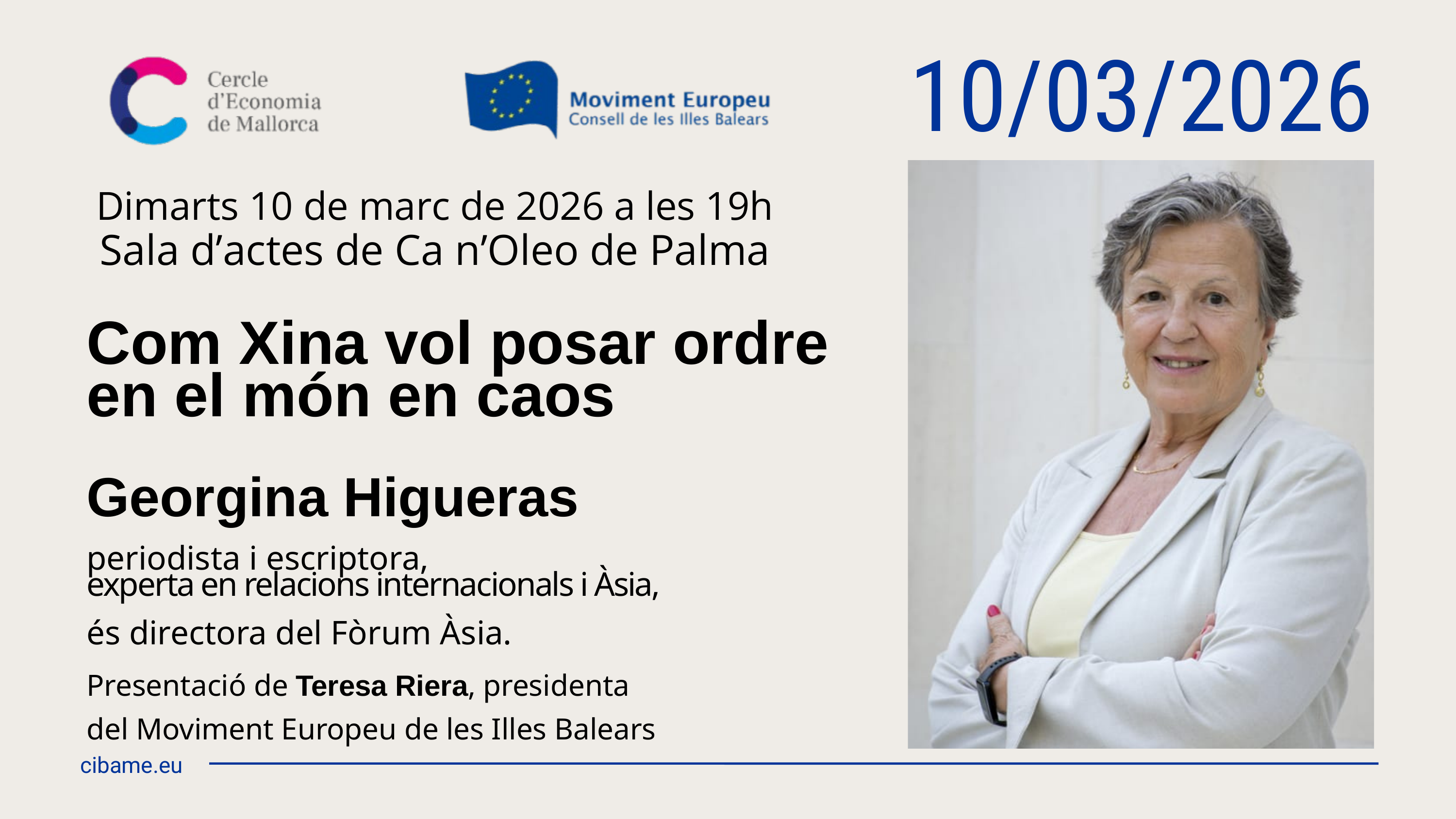

10/03/2026

Dimarts 10 de marc de 2026 a les 19h
Sala d’actes de Ca n’Oleo de Palma
Com Xina vol posar ordre en el món en caos
Georgina Higueras
periodista i escriptora,
experta en relacions internacionals i Àsia,
és directora del Fòrum Àsia.

Presentació de Teresa Riera, presidenta
del Moviment Europeu de les Illes Balears
www.reallygreatsite.com
cibame.eu